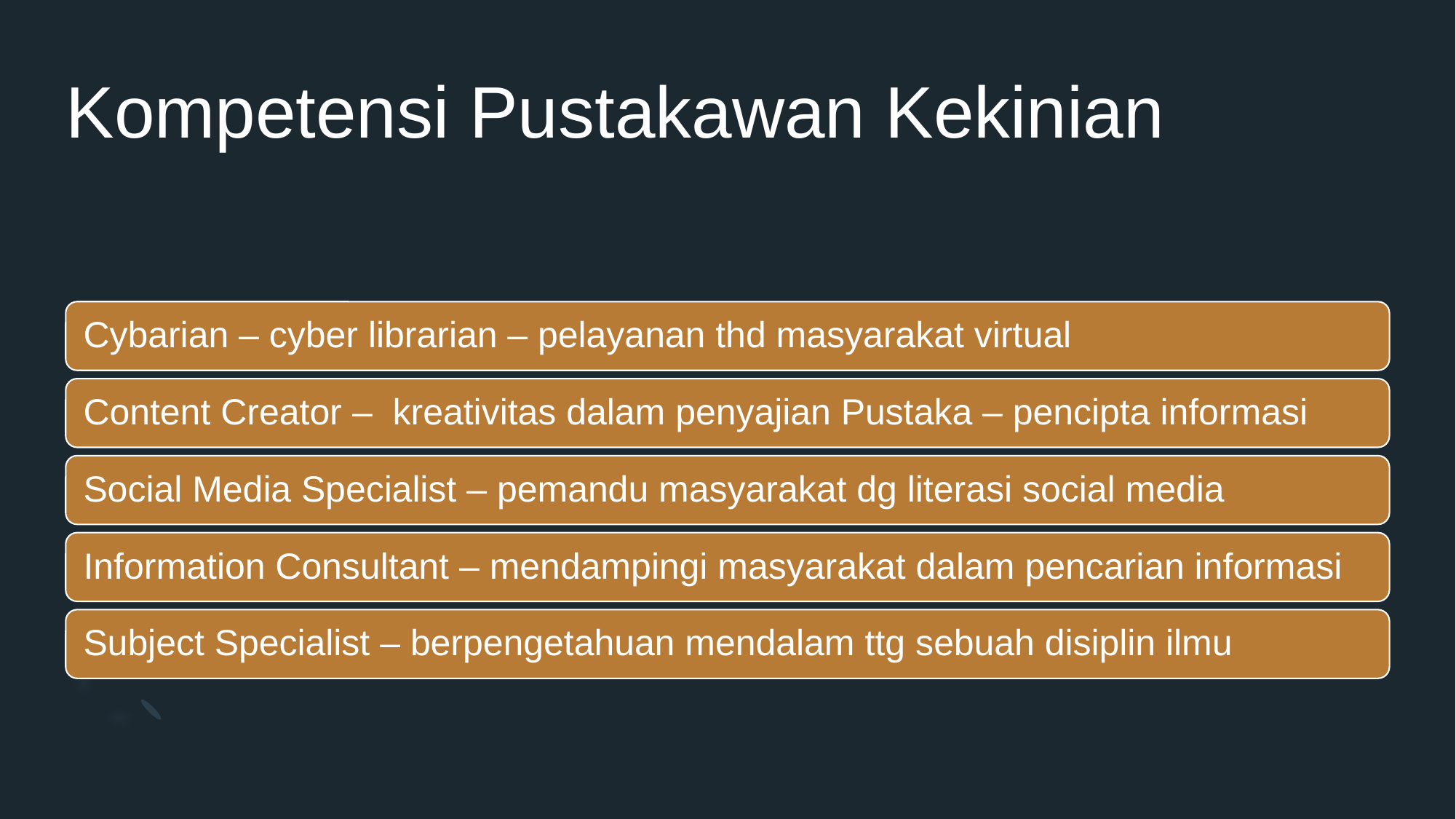

# Kompetensi Pustakawan Kekinian
Cybarian – cyber librarian – pelayanan thd masyarakat virtual
Content Creator –  kreativitas dalam penyajian Pustaka – pencipta informasi
Social Media Specialist – pemandu masyarakat dg literasi social media
Information Consultant – mendampingi masyarakat dalam pencarian informasi
Subject Specialist – berpengetahuan mendalam ttg sebuah disiplin ilmu